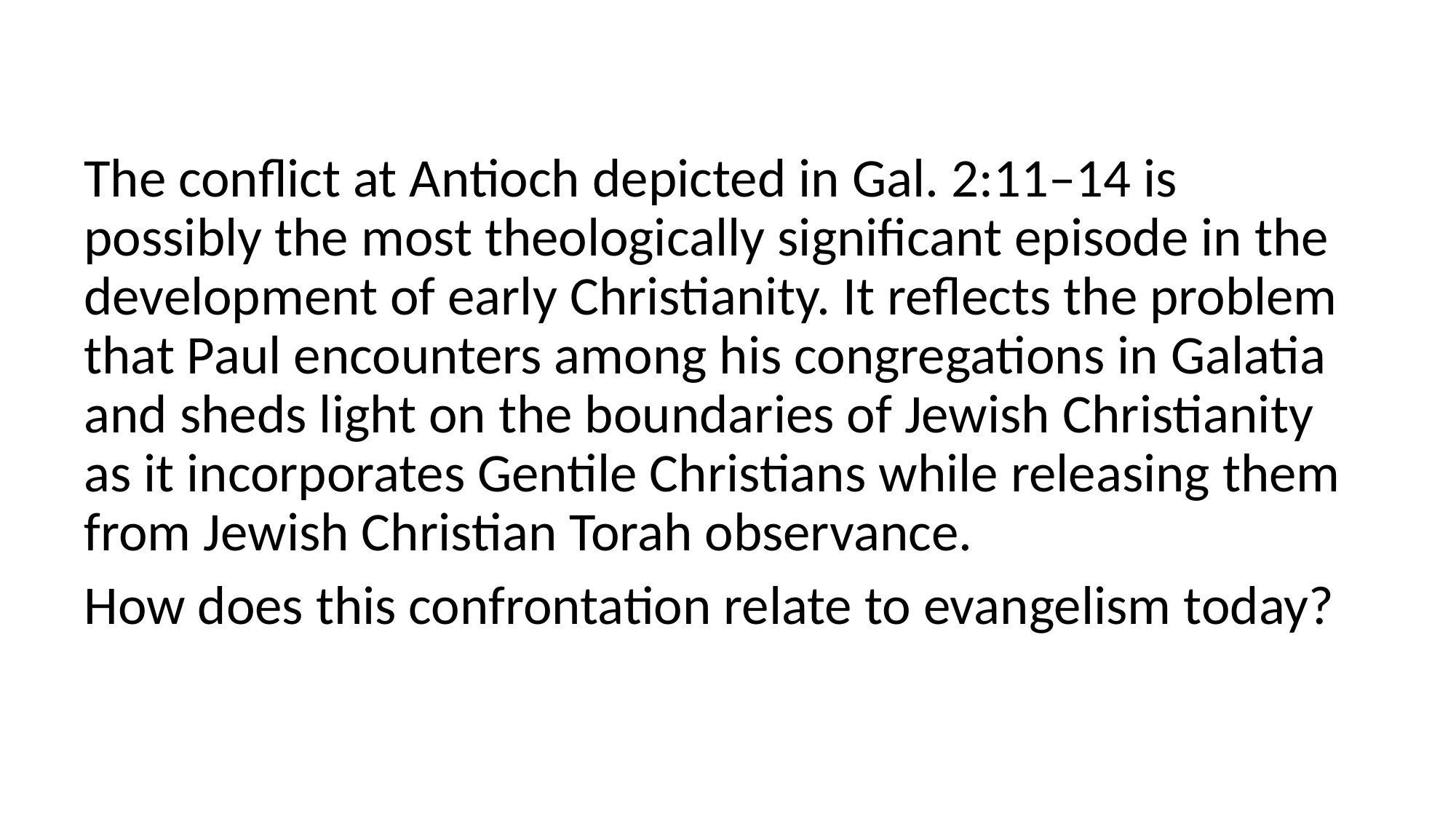

#
The conflict at Antioch depicted in Gal. 2:11–14 is possibly the most theologically significant episode in the development of early Christianity. It reflects the problem that Paul encounters among his congregations in Galatia and sheds light on the boundaries of Jewish Christianity as it incorporates Gentile Christians while releasing them from Jewish Christian Torah observance.
How does this confrontation relate to evangelism today?